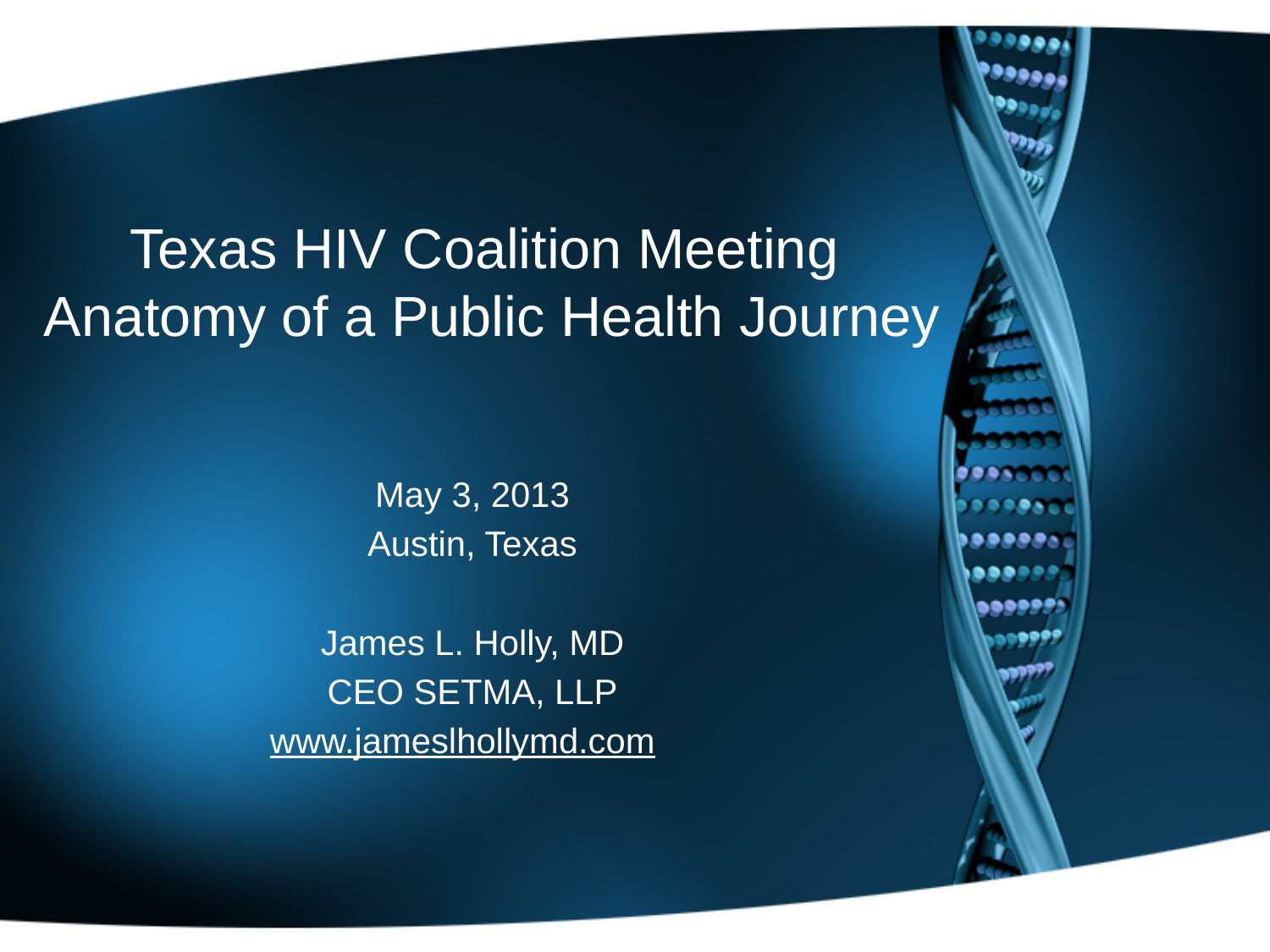

# Texas HIV Coalition Meeting Anatomy of a Public Health Journey
May 3, 2013
Austin, Texas

James L. Holly, MD
CEO SETMA, LLP
www.jameslhollymd.com